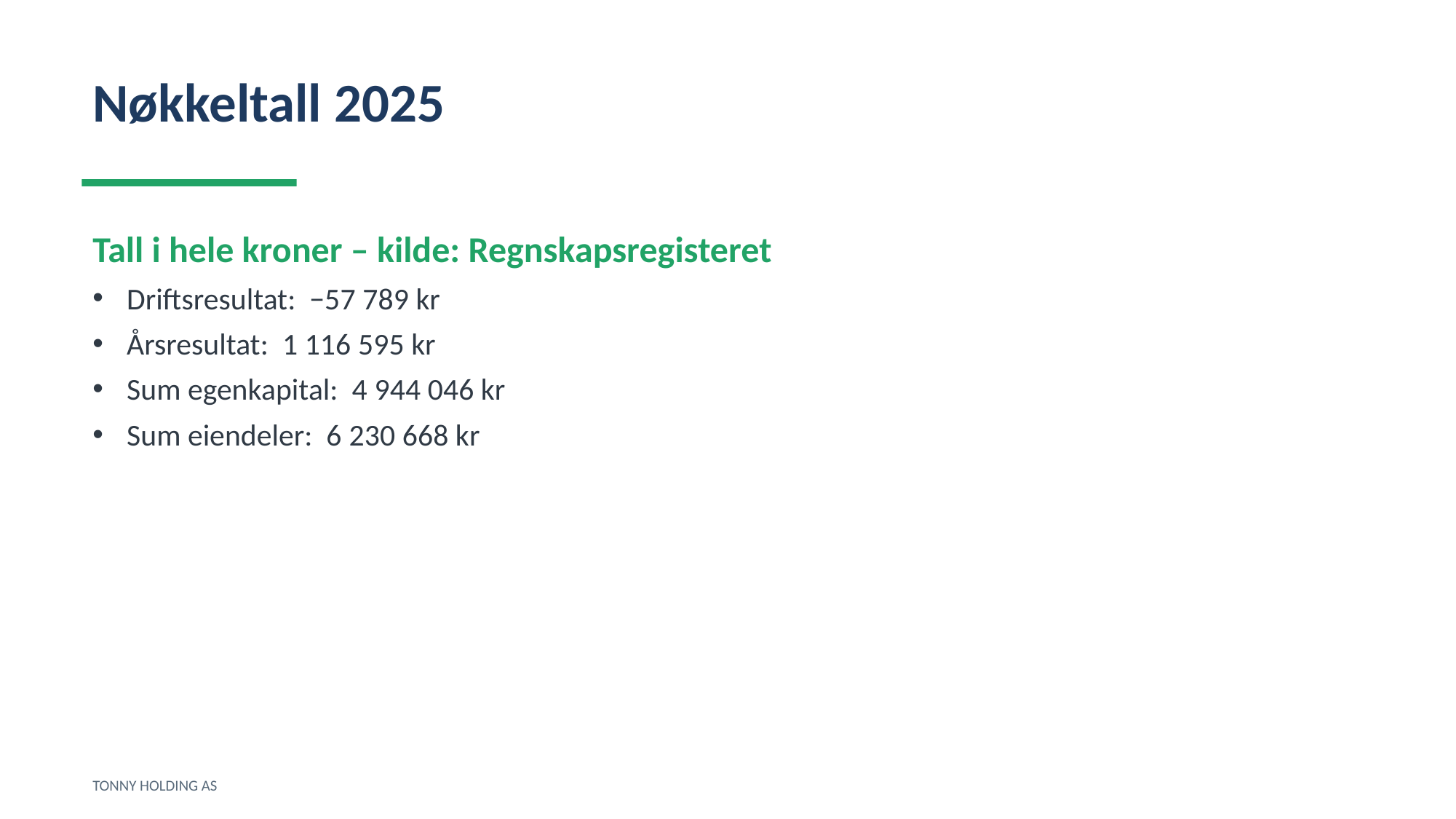

Nøkkeltall 2025

Tall i hele kroner – kilde: Regnskapsregisteret
Driftsresultat:  −57 789 kr
Årsresultat:  1 116 595 kr
Sum egenkapital:  4 944 046 kr
Sum eiendeler:  6 230 668 kr
TONNY HOLDING AS